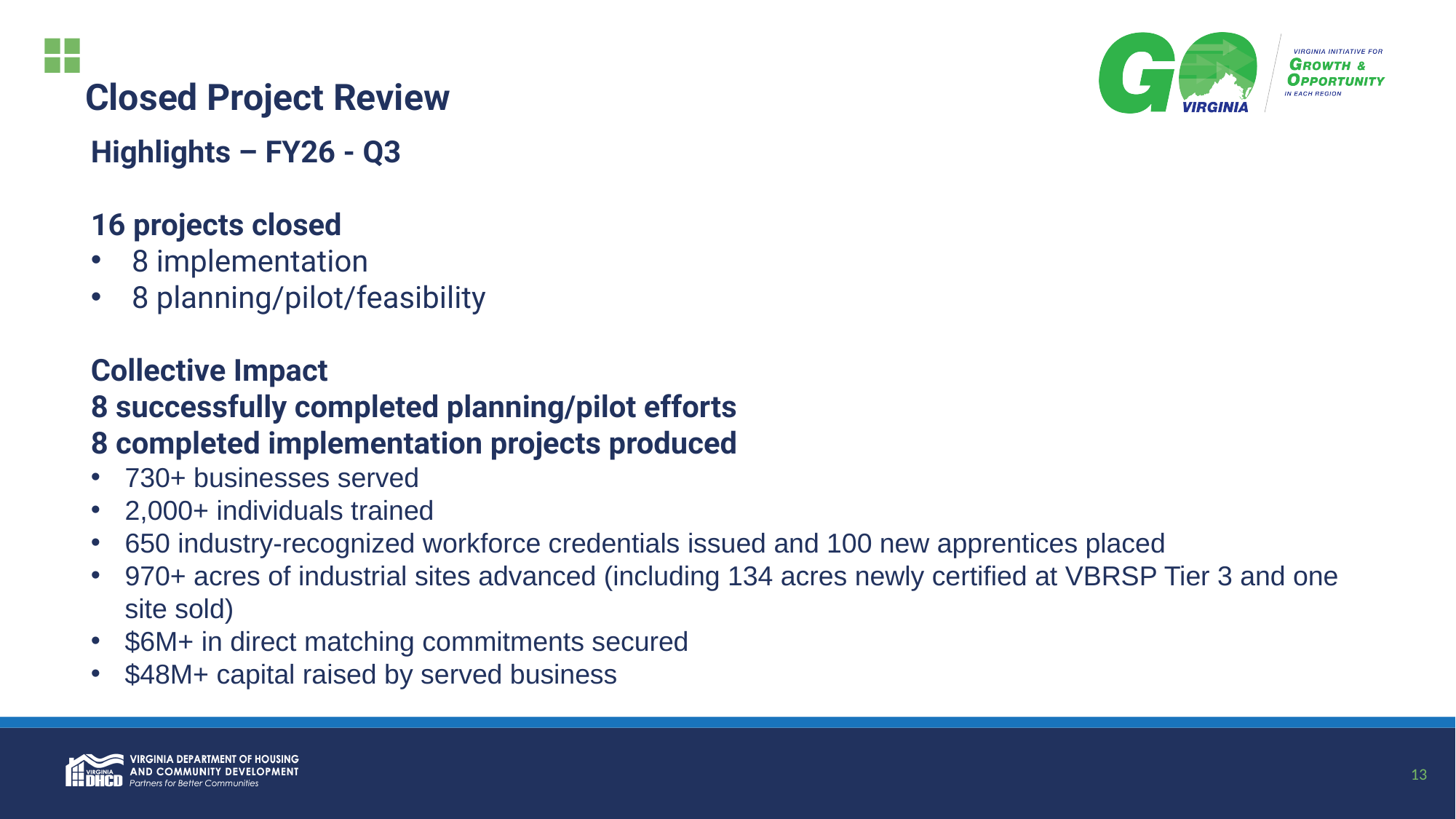

# Closed Project Review
Highlights – FY26 - Q3

16 projects closed
8 implementation
8 planning/pilot/feasibility

Collective Impact
8 successfully completed planning/pilot efforts
8 completed implementation projects produced
730+ businesses served
2,000+ individuals trained
650 industry-recognized workforce credentials issued and 100 new apprentices placed
970+ acres of industrial sites advanced (including 134 acres newly certified at VBRSP Tier 3 and one site sold)
$6M+ in direct matching commitments secured
$48M+ capital raised by served business

13
13